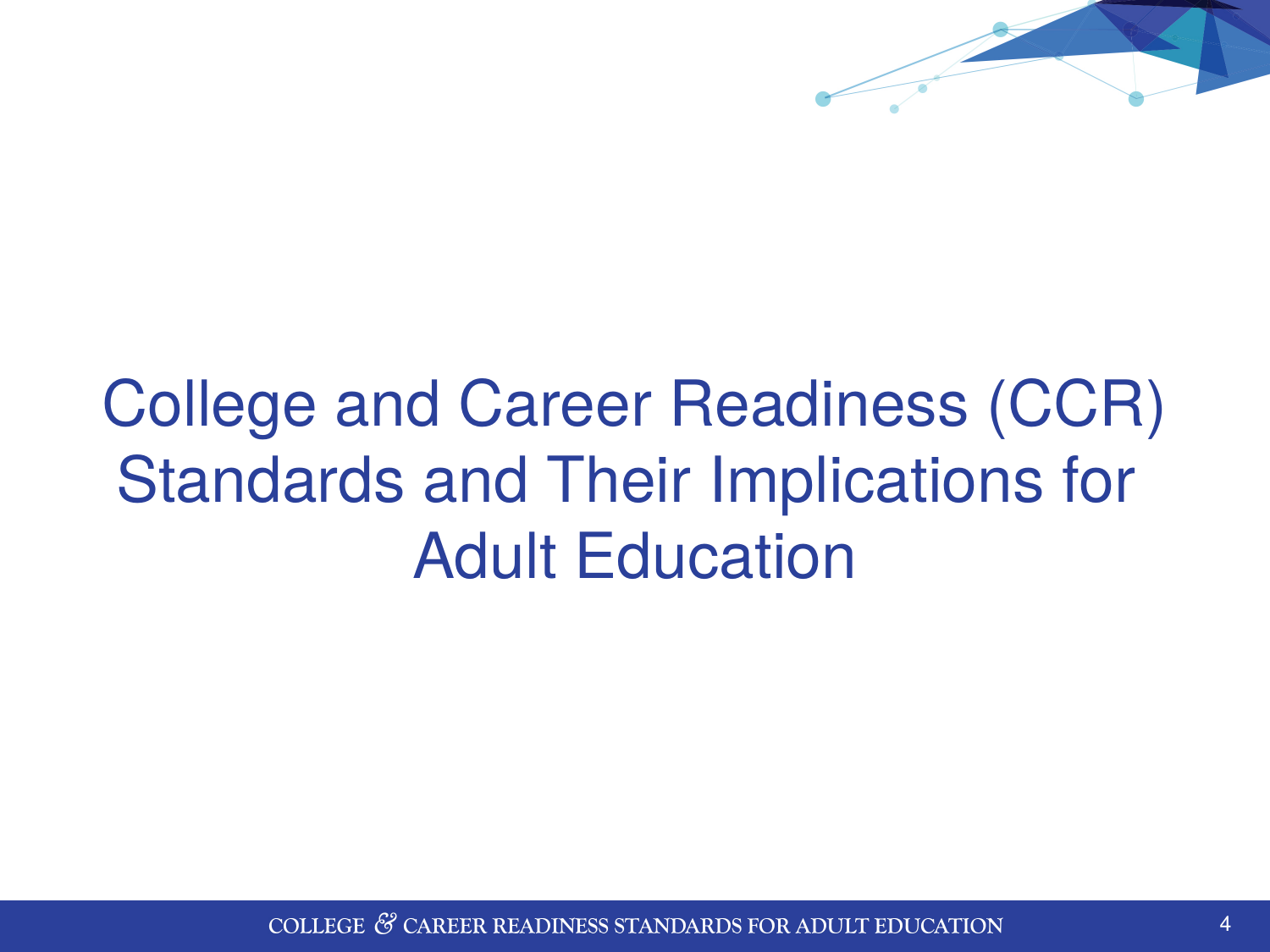

College and Career Readiness (CCR) Standards and Their Implications for
Adult Education
4